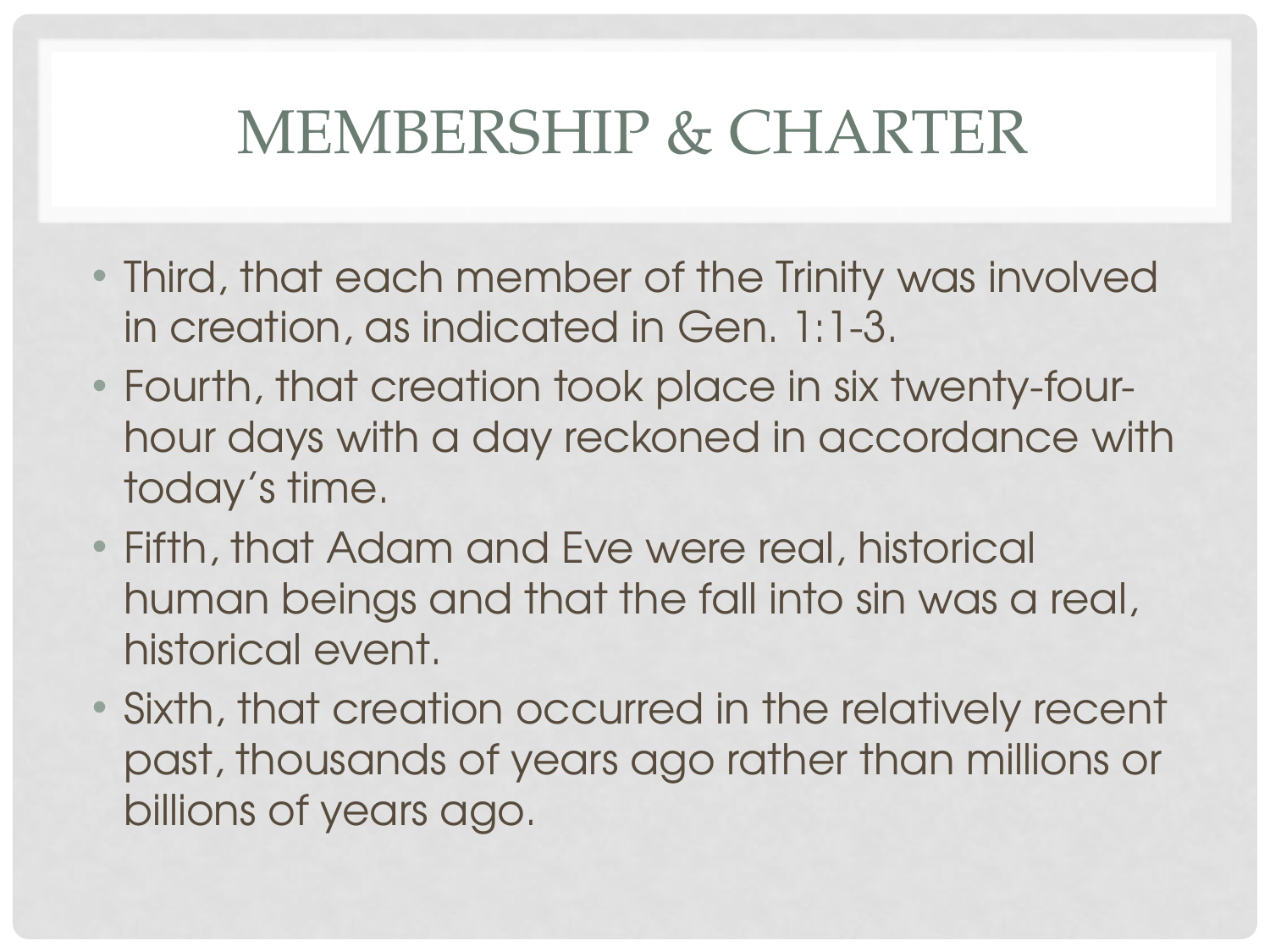

# Membership & charter
Third, that each member of the Trinity was involved in creation, as indicated in Gen. 1:1-3.
Fourth, that creation took place in six twenty-four-hour days with a day reckoned in accordance with today’s time.
Fifth, that Adam and Eve were real, historical human beings and that the fall into sin was a real, historical event.
Sixth, that creation occurred in the relatively recent past, thousands of years ago rather than millions or billions of years ago.